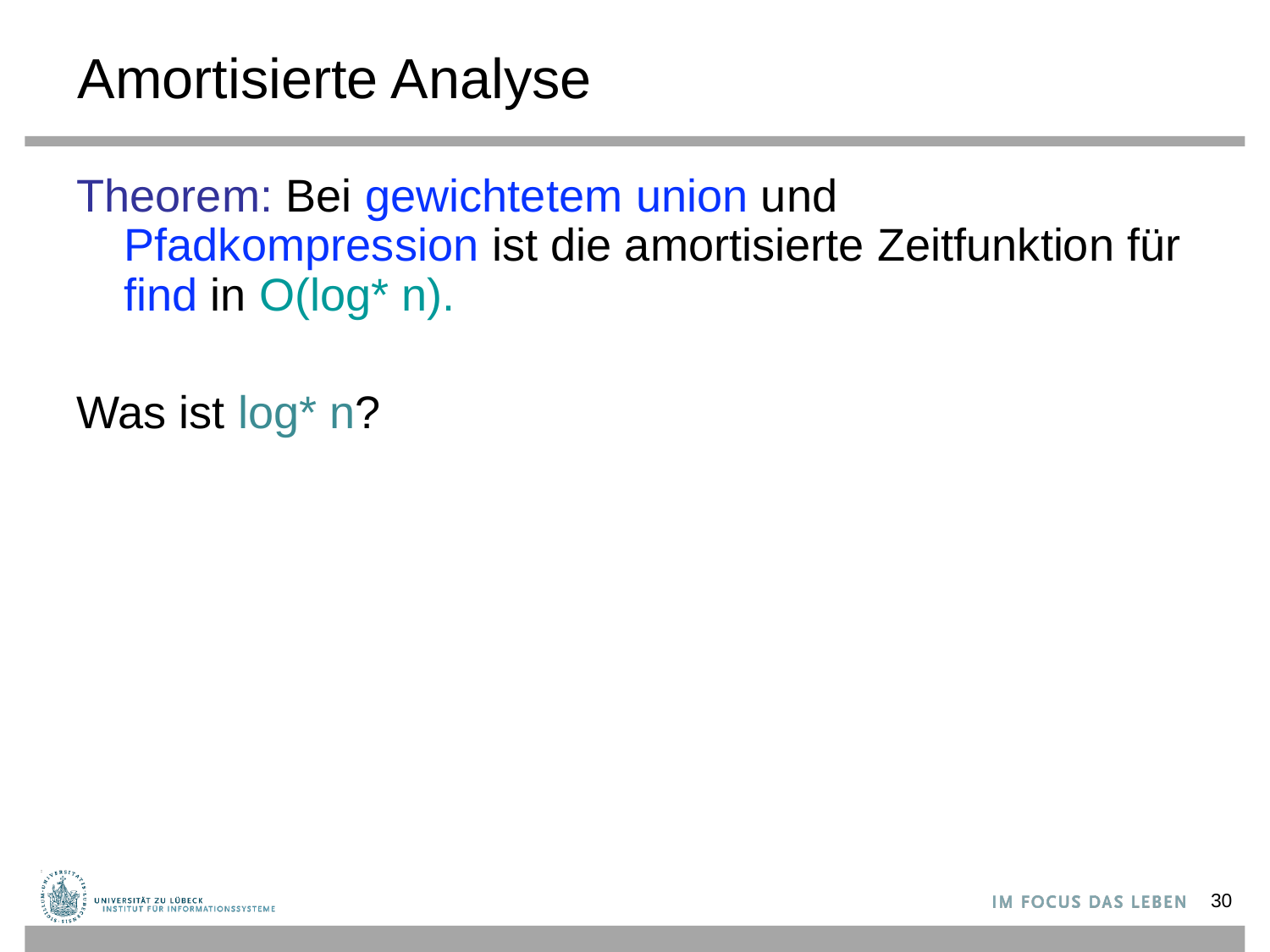

# Amortisierte Analyse
Theorem: Bei gewichtetem union und Pfadkompression ist die amortisierte Zeitfunktion für find in O(log* n).

Was ist log* n?
30